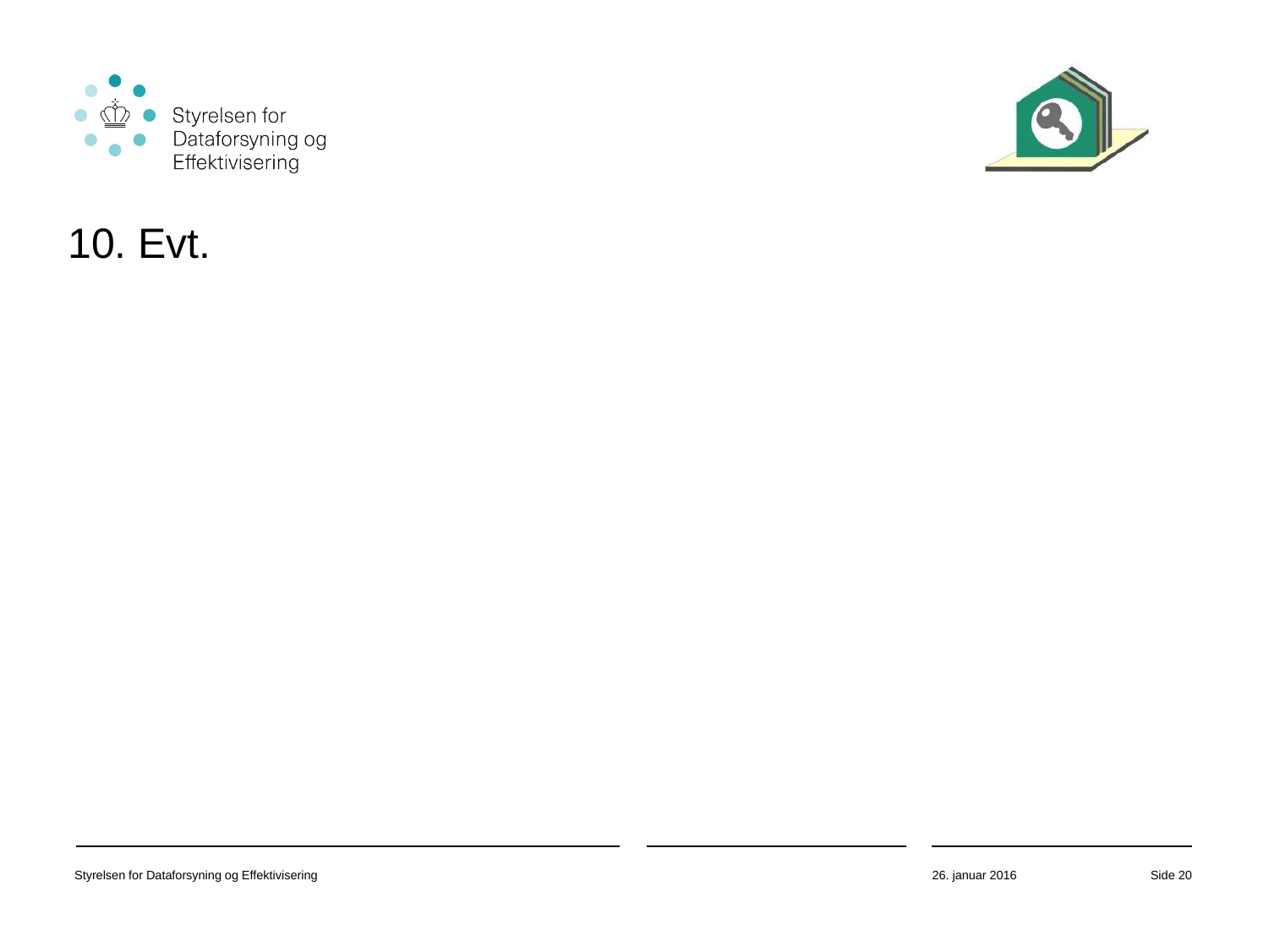

10. Evt.
Styrelsen for Dataforsyning og Effektivisering
26. januar 2016
Side 20